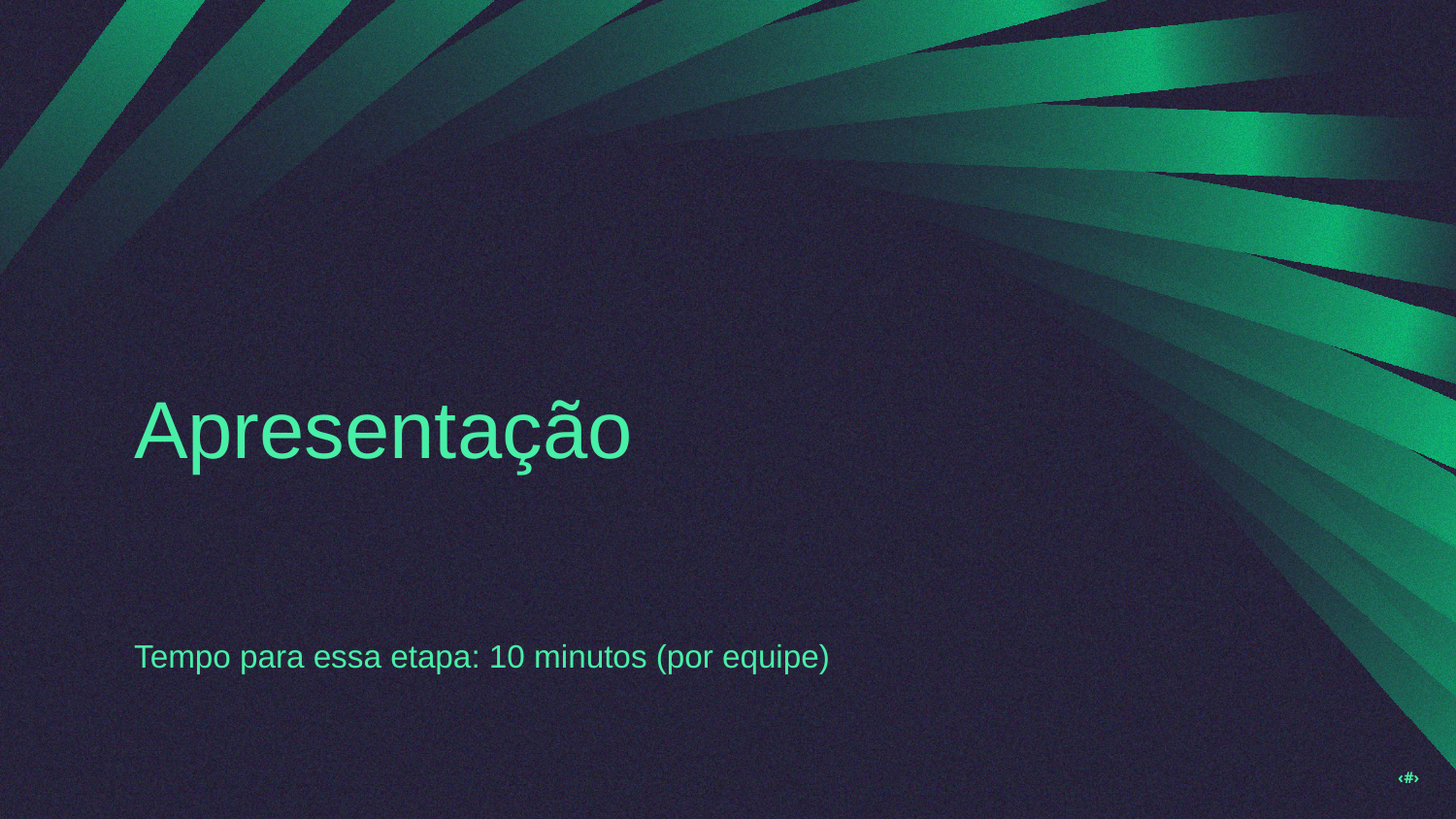

Apresentação

Tempo para essa etapa: 10 minutos (por equipe)

‹#›